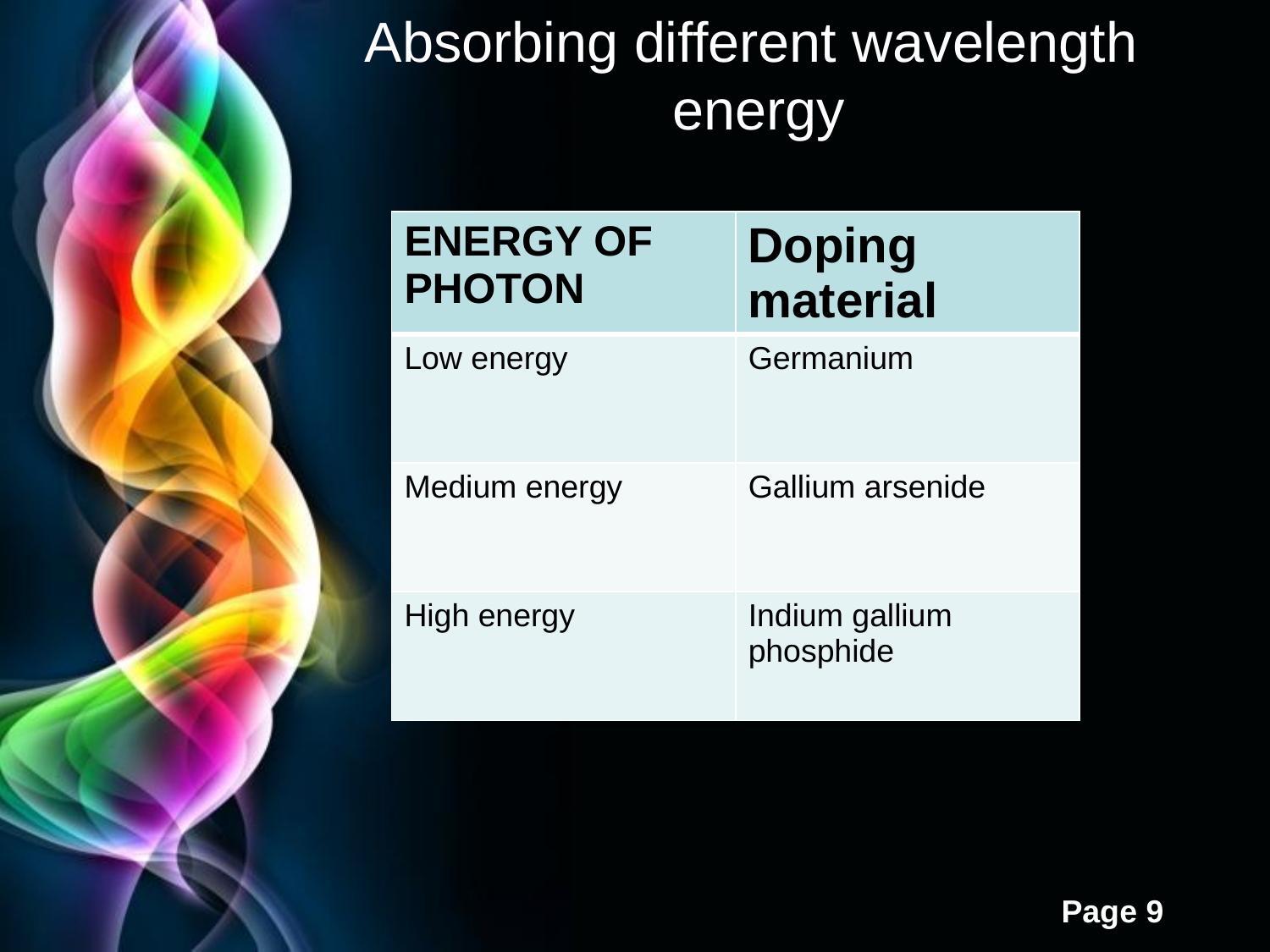

# Absorbing different wavelength energy
| ENERGY OF PHOTON | Doping material |
| --- | --- |
| Low energy | Germanium |
| Medium energy | Gallium arsenide |
| High energy | Indium gallium phosphide |